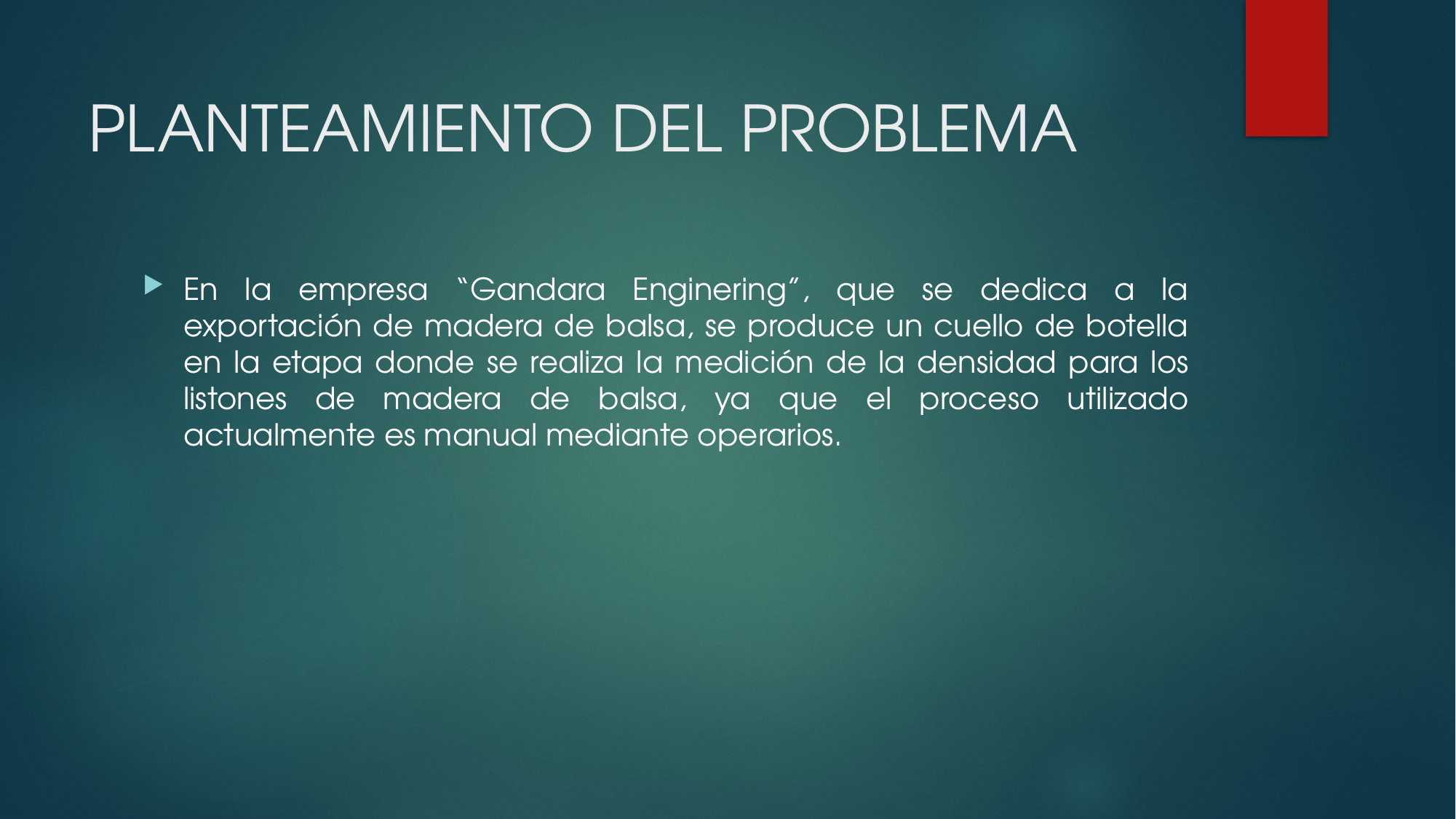

# PLANTEAMIENTO DEL PROBLEMA
En la empresa “Gandara Enginering”, que se dedica a la exportación de madera de balsa, se produce un cuello de botella en la etapa donde se realiza la medición de la densidad para los listones de madera de balsa, ya que el proceso utilizado actualmente es manual mediante operarios.